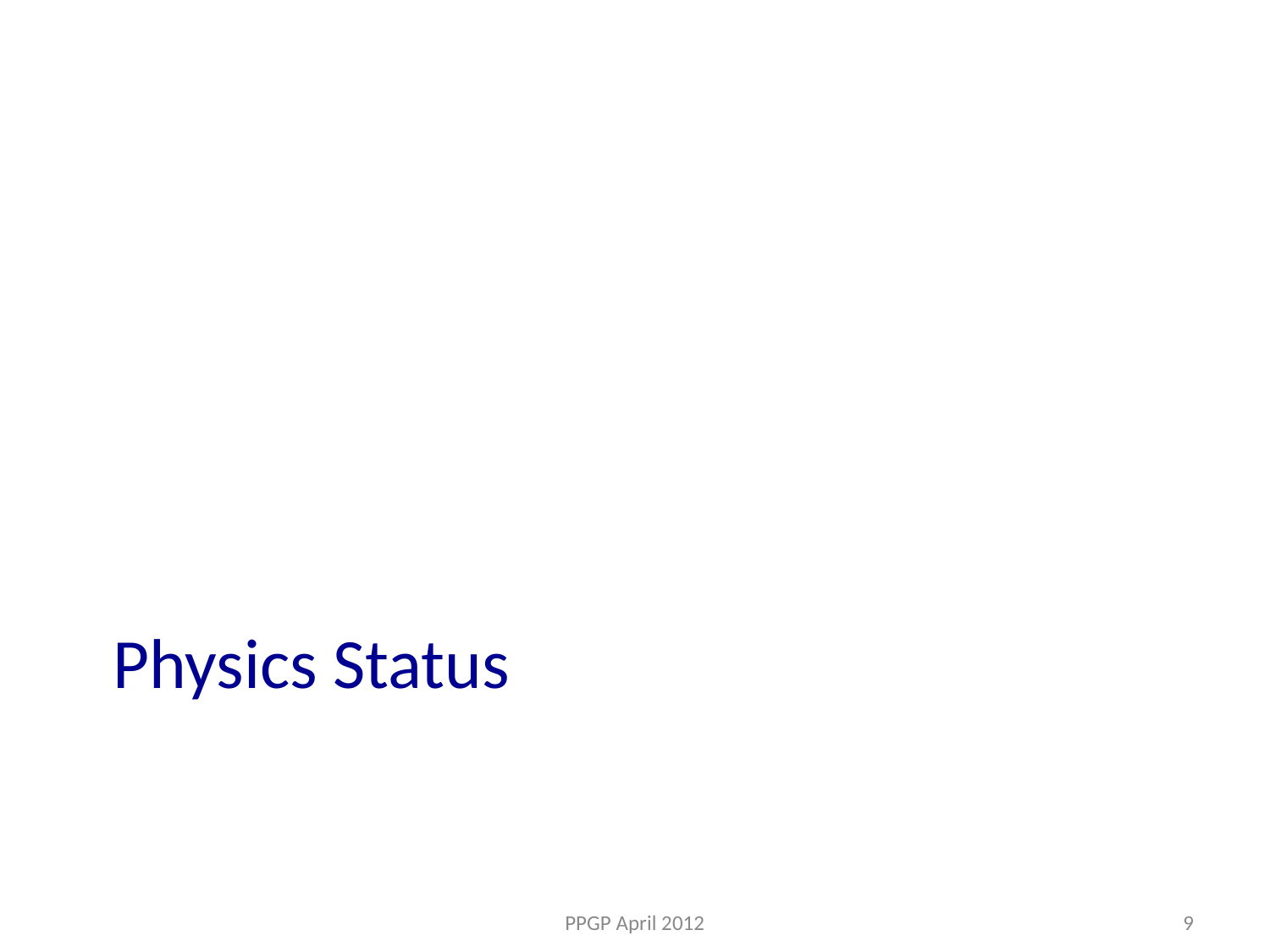

# Physics Status
PPGP April 2012
9